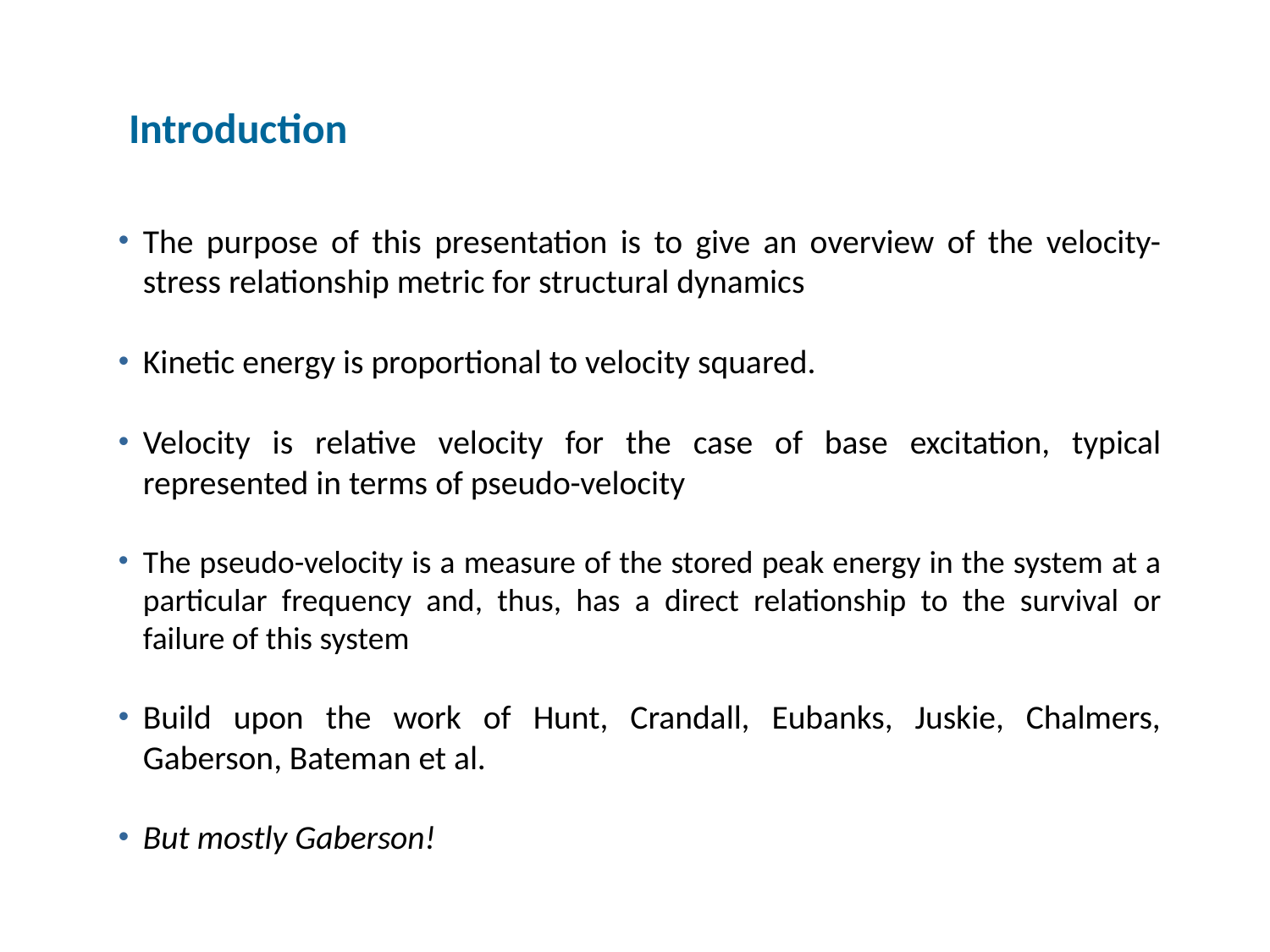

Introduction

The purpose of this presentation is to give an overview of the velocity-stress relationship metric for structural dynamics

Kinetic energy is proportional to velocity squared.

Velocity is relative velocity for the case of base excitation, typical represented in terms of pseudo-velocity

The pseudo-velocity is a measure of the stored peak energy in the system at a particular frequency and, thus, has a direct relationship to the survival or failure of this system

Build upon the work of Hunt, Crandall, Eubanks, Juskie, Chalmers, Gaberson, Bateman et al.

But mostly Gaberson!